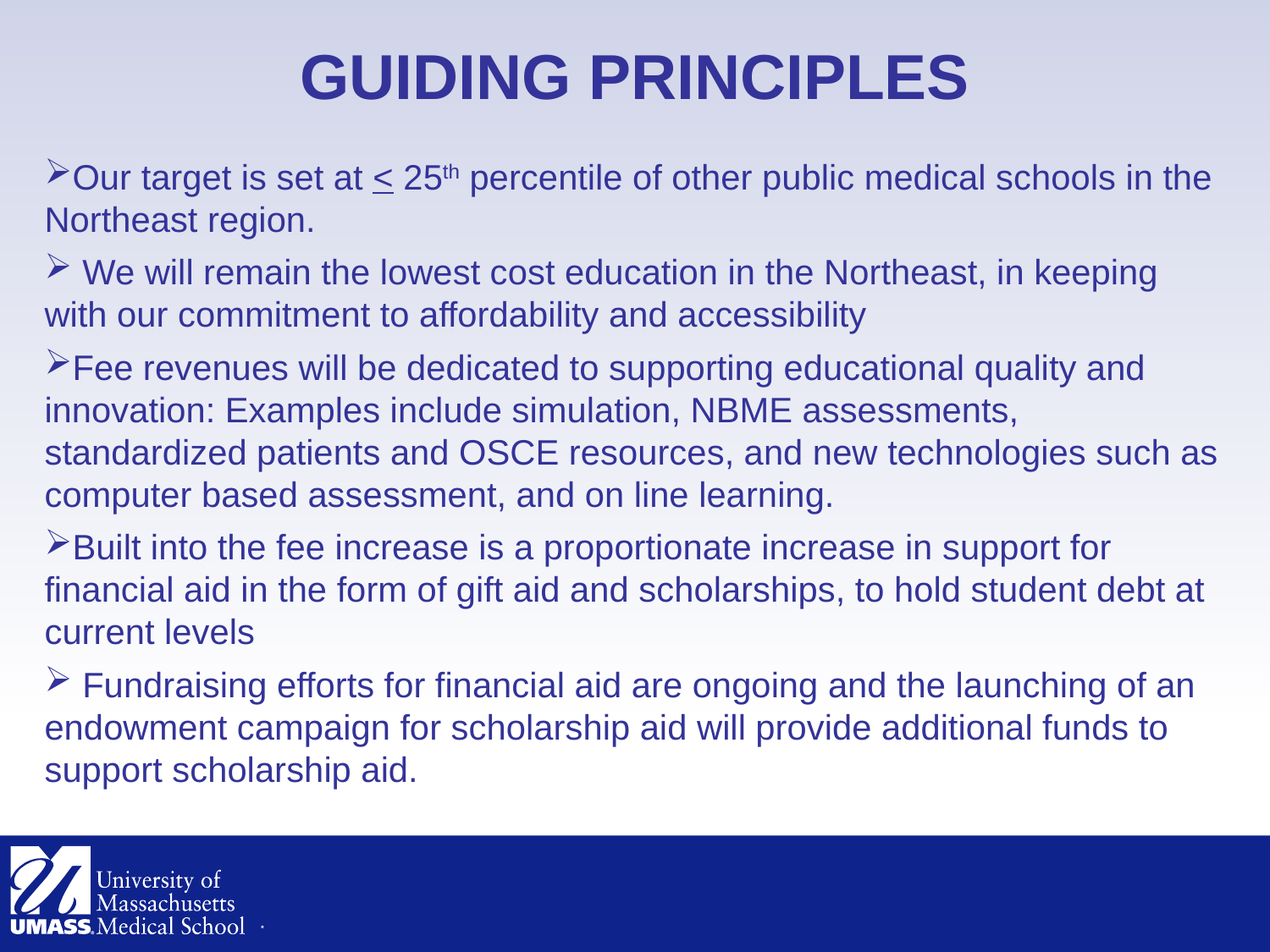

# Guiding Principles
Our target is set at < 25th percentile of other public medical schools in the Northeast region.
 We will remain the lowest cost education in the Northeast, in keeping with our commitment to affordability and accessibility
Fee revenues will be dedicated to supporting educational quality and innovation: Examples include simulation, NBME assessments, standardized patients and OSCE resources, and new technologies such as computer based assessment, and on line learning.
Built into the fee increase is a proportionate increase in support for financial aid in the form of gift aid and scholarships, to hold student debt at current levels
 Fundraising efforts for financial aid are ongoing and the launching of an endowment campaign for scholarship aid will provide additional funds to support scholarship aid.